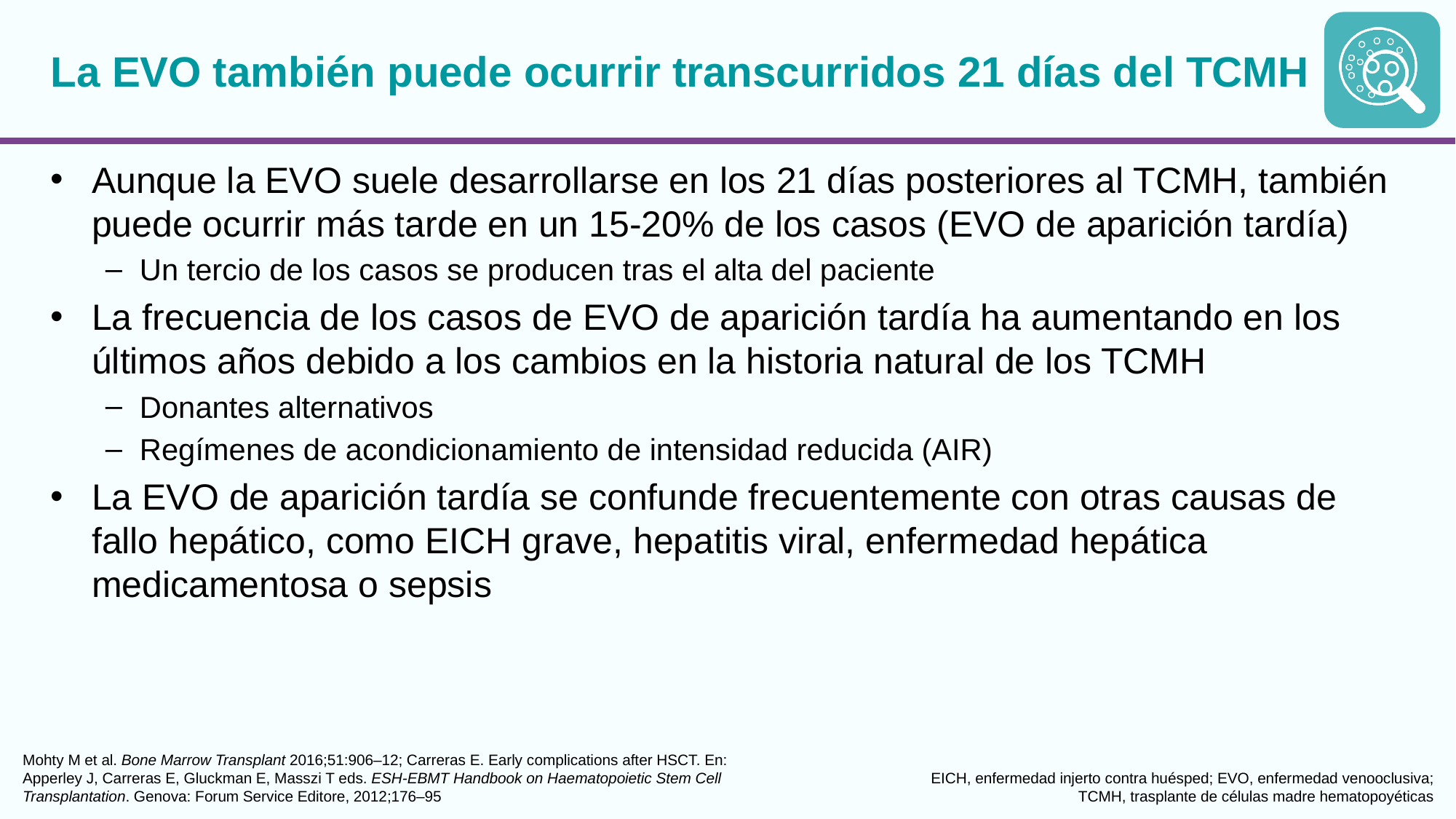

# La EVO también puede ocurrir transcurridos 21 días del TCMH
Aunque la EVO suele desarrollarse en los 21 días posteriores al TCMH, también puede ocurrir más tarde en un 15-20% de los casos (EVO de aparición tardía)
Un tercio de los casos se producen tras el alta del paciente
La frecuencia de los casos de EVO de aparición tardía ha aumentando en los últimos años debido a los cambios en la historia natural de los TCMH
Donantes alternativos
Regímenes de acondicionamiento de intensidad reducida (AIR)
La EVO de aparición tardía se confunde frecuentemente con otras causas de fallo hepático, como EICH grave, hepatitis viral, enfermedad hepática medicamentosa o sepsis
Mohty M et al. Bone Marrow Transplant 2016;51:906–12; Carreras E. Early complications after HSCT. En: Apperley J, Carreras E, Gluckman E, Masszi T eds. ESH-EBMT Handbook on Haematopoietic Stem Cell Transplantation. Genova: Forum Service Editore, 2012;176–95
EICH, enfermedad injerto contra huésped; EVO, enfermedad venooclusiva;
TCMH, trasplante de células madre hematopoyéticas